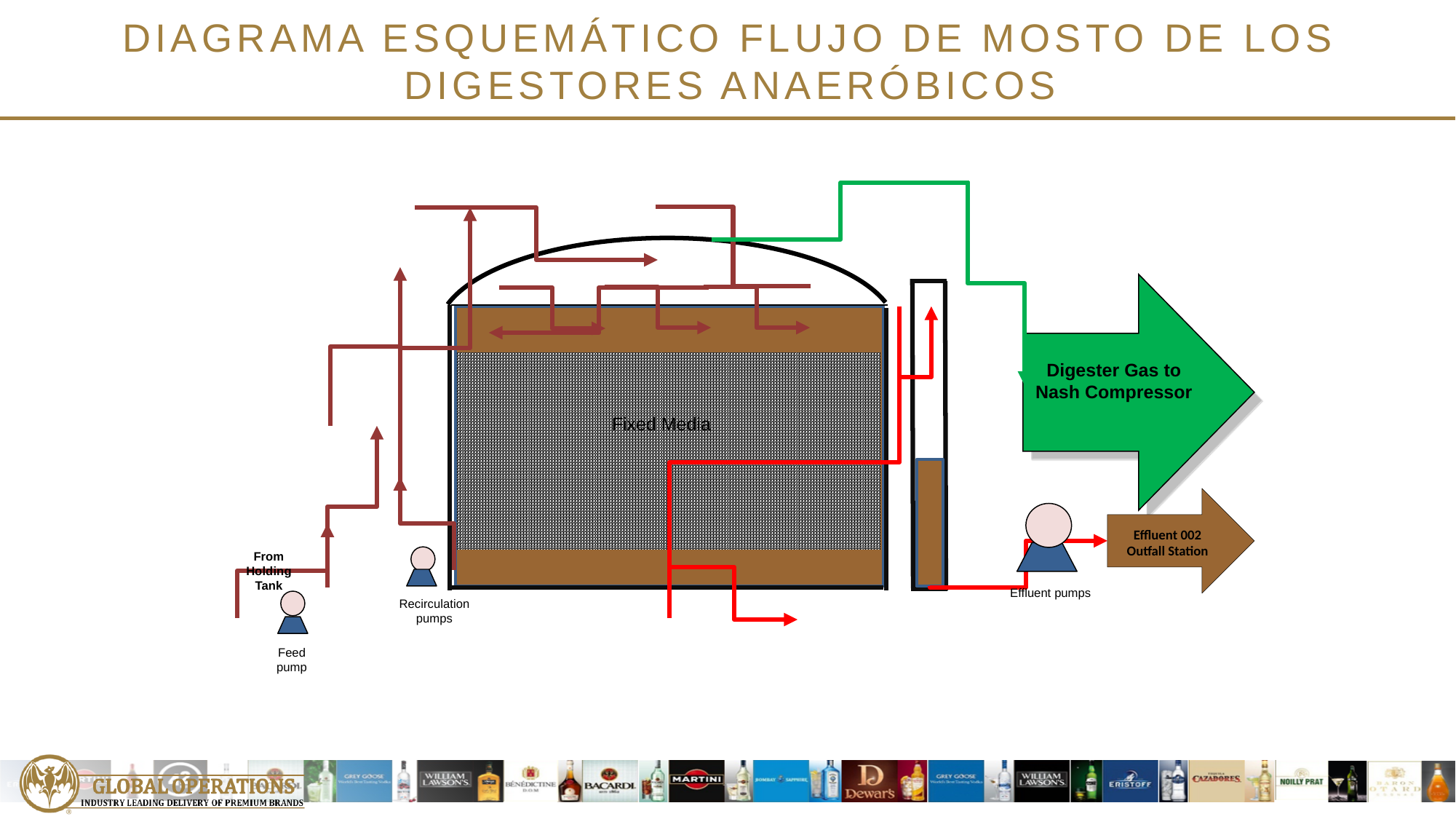

# DIAGRAMA ESQUEMÁTICO FLUJO DE MOSTO DE LOS DIGESTORES ANAERÓBICOS

Digester Gas to Nash Compressor

Fixed Media

Effluent 002 Outfall Station

From Holding Tank

Effluent pumps
Recirculation pumps

Feed pump